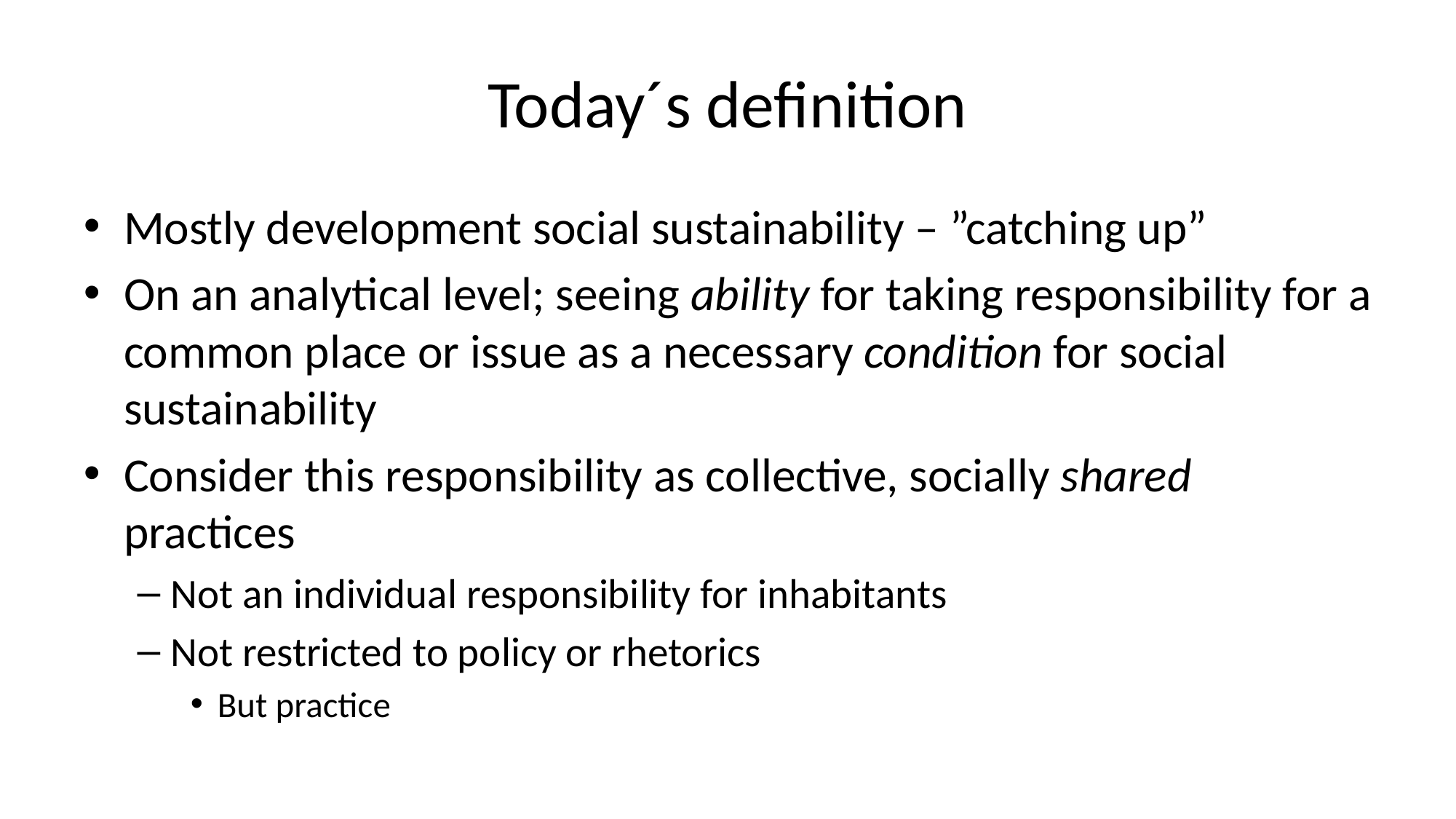

# Today´s definition
Mostly development social sustainability – ”catching up”
On an analytical level; seeing ability for taking responsibility for a common place or issue as a necessary condition for social sustainability
Consider this responsibility as collective, socially shared practices
Not an individual responsibility for inhabitants
Not restricted to policy or rhetorics
But practice